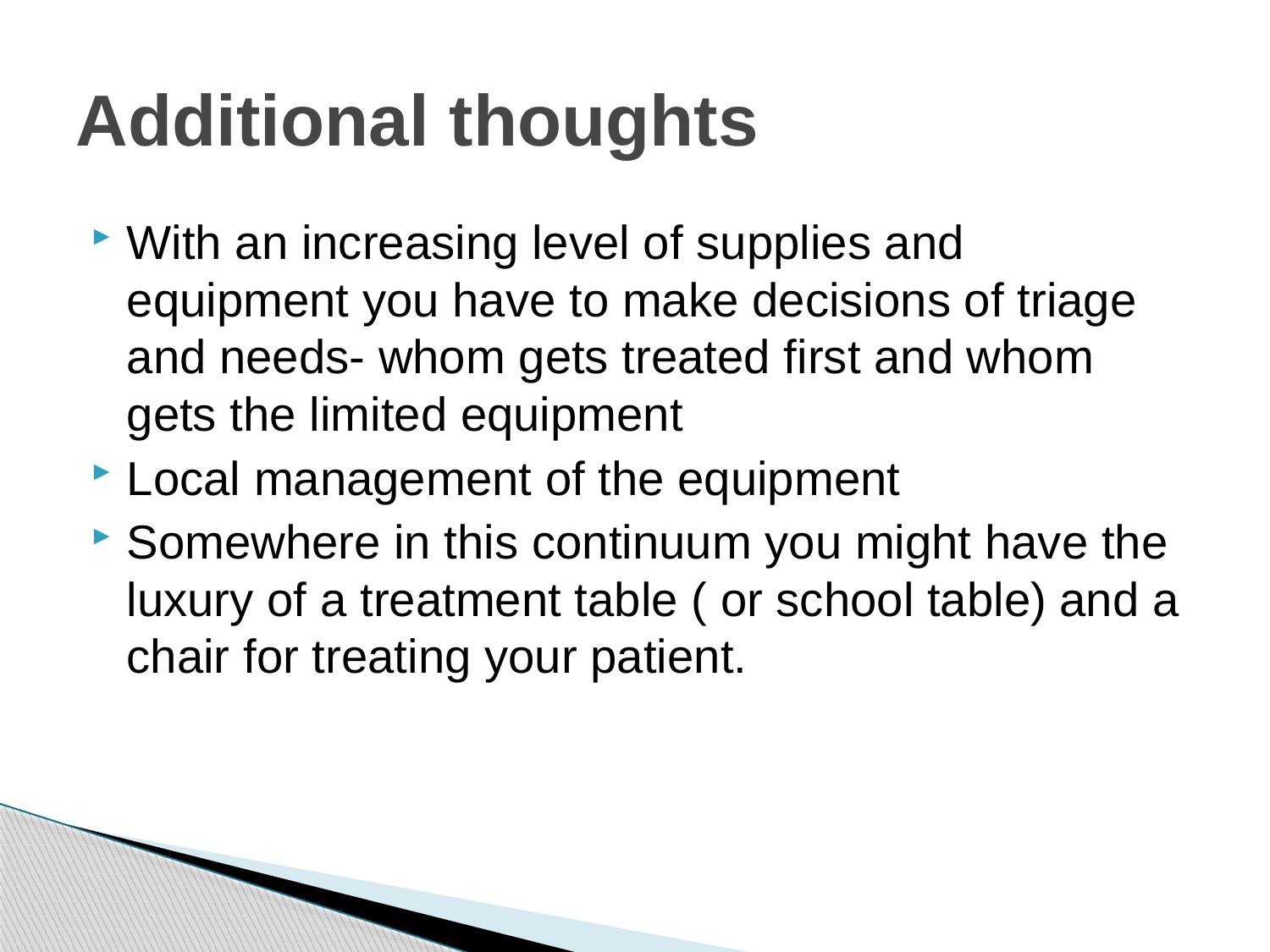

# Additional thoughts
With an increasing level of supplies and equipment you have to make decisions of triage and needs- whom gets treated first and whom gets the limited equipment
Local management of the equipment
Somewhere in this continuum you might have the luxury of a treatment table ( or school table) and a chair for treating your patient.